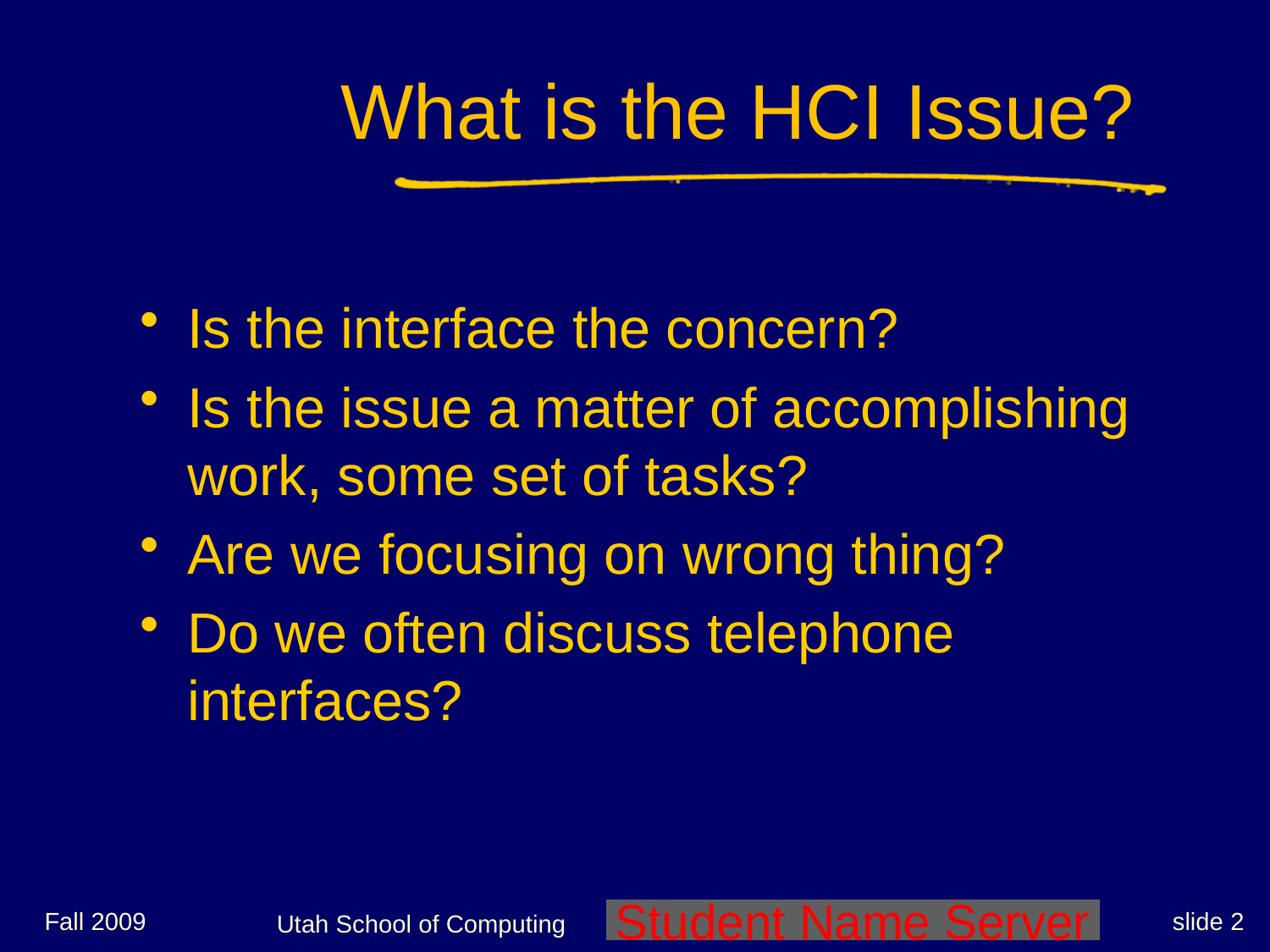

# What is the HCI Issue?
Is the interface the concern?
Is the issue a matter of accomplishing work, some set of tasks?
Are we focusing on wrong thing?
Do we often discuss telephone interfaces?
Fall 2009